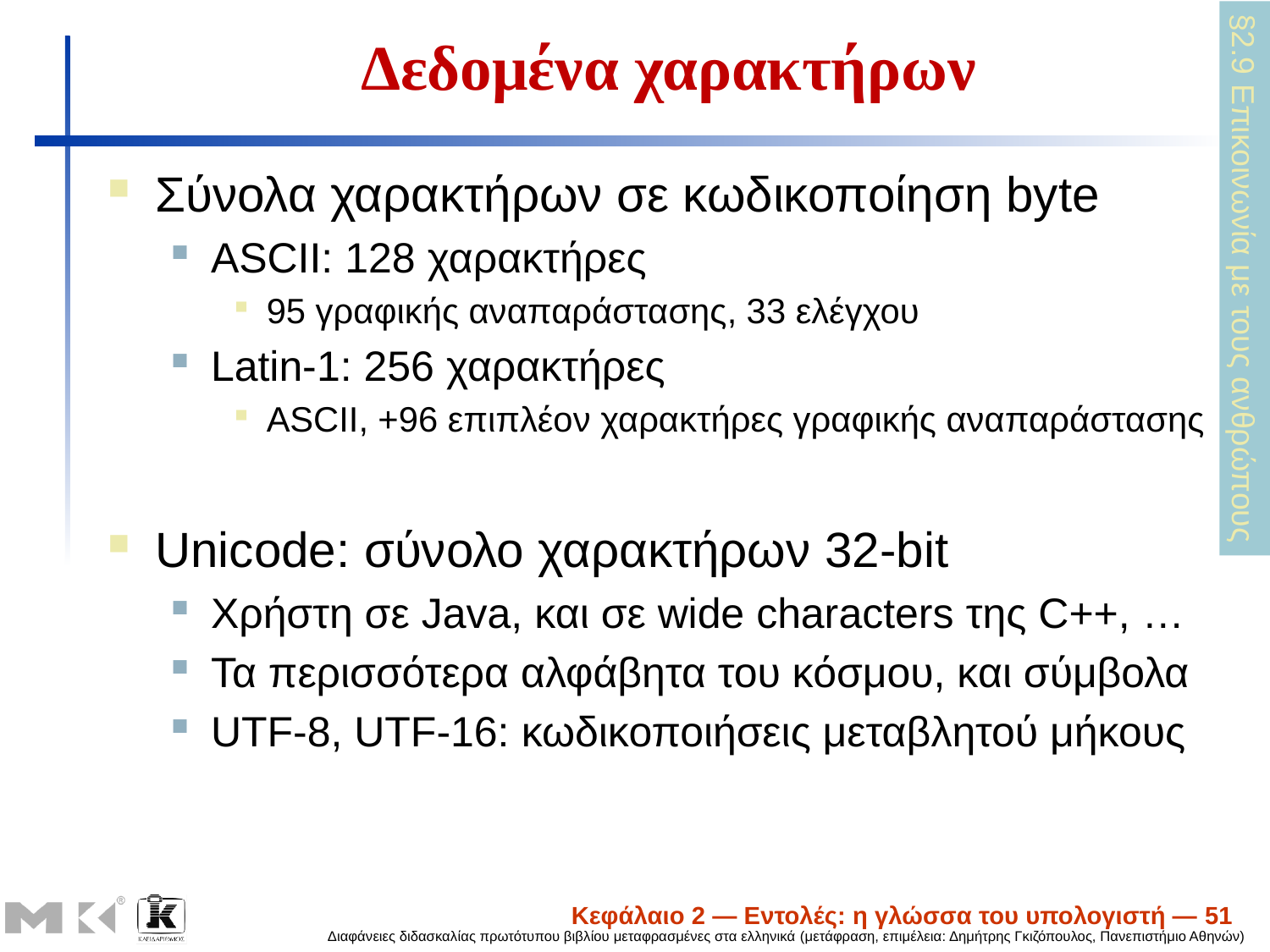

# Δεδομένα χαρακτήρων
Σύνολα χαρακτήρων σε κωδικοποίηση byte
ASCII: 128 χαρακτήρες
95 γραφικής αναπαράστασης, 33 ελέγχου
Latin-1: 256 χαρακτήρες
ASCII, +96 επιπλέον χαρακτήρες γραφικής αναπαράστασης

Unicode: σύνολο χαρακτήρων 32-bit
Χρήστη σε Java, και σε wide characters της C++, …
Τα περισσότερα αλφάβητα του κόσμου, και σύμβολα
UTF-8, UTF-16: κωδικοποιήσεις μεταβλητού μήκους
§2.9 Επικοινωνία με τους ανθρώπους
Κεφάλαιο 2 — Εντολές: η γλώσσα του υπολογιστή — 51